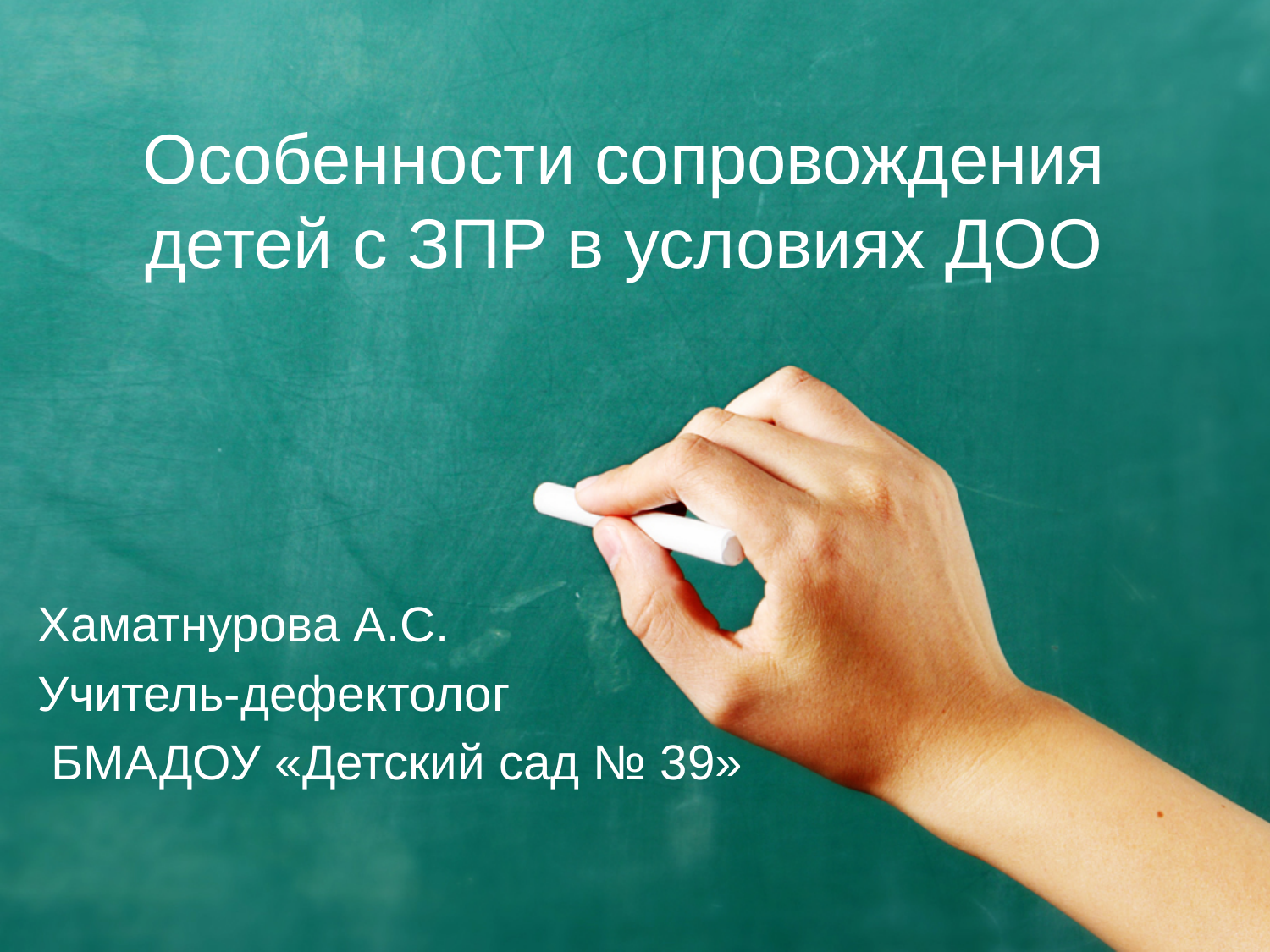

# Особенности сопровождения детей с ЗПР в условиях ДОО
Хаматнурова А.С.
Учитель-дефектолог
 БМАДОУ «Детский сад № 39»